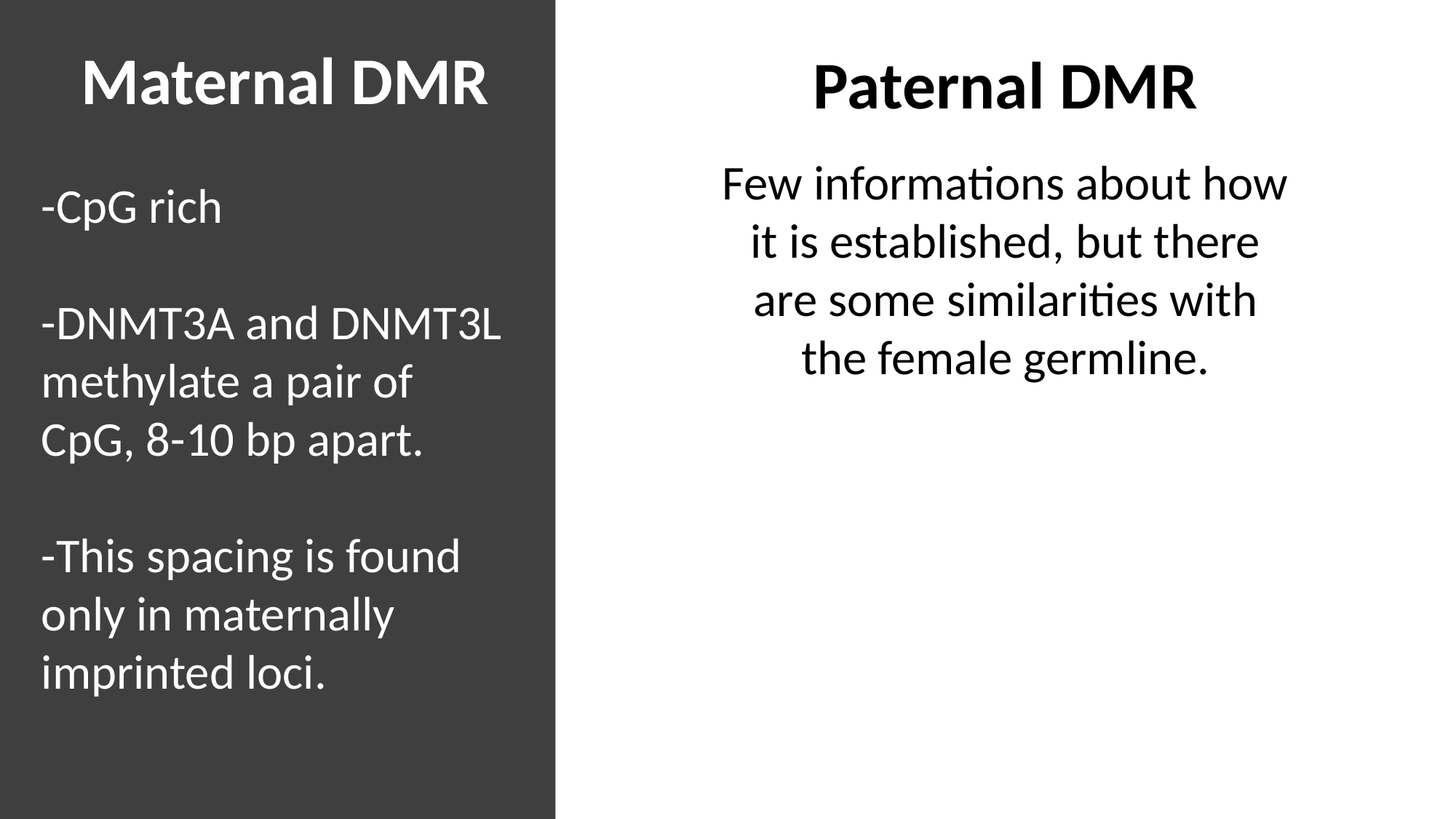

Paternal DMR

Few informations about how it is established, but there are some similarities with the female germline.
Maternal DMR
-CpG rich

-DNMT3A and DNMT3L methylate a pair of CpG, 8-10 bp apart.

-This spacing is found only in maternally imprinted loci.